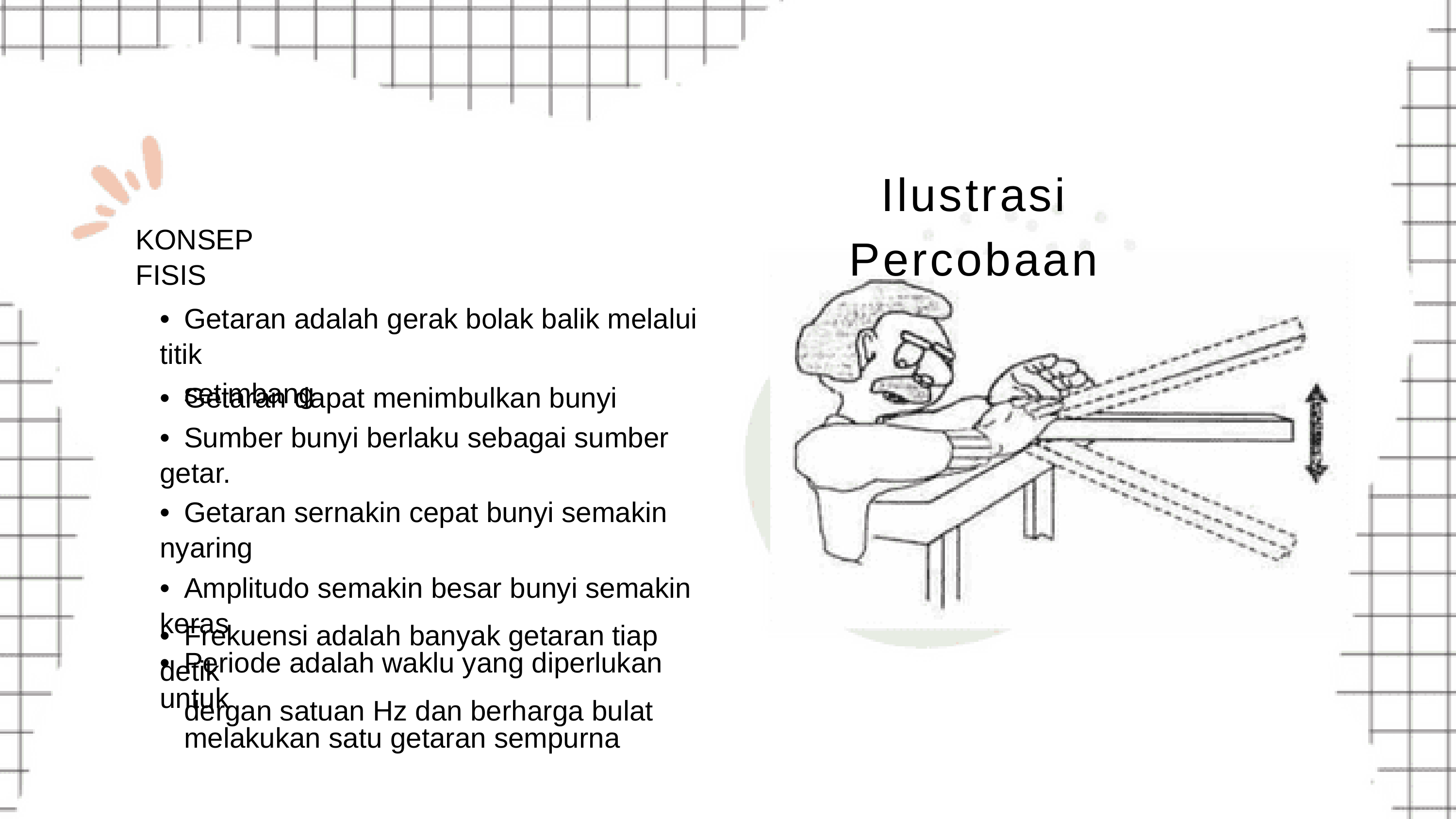

Ilustrasi
KONSEP FISIS
Percobaan
• Getaran adalah gerak bolak balik melalui titik
setimbang
• Getaran dapat menimbulkan bunyi
• Sumber bunyi berlaku sebagai sumber getar.
• Getaran sernakin cepat bunyi semakin nyaring
• Amplitudo semakin besar bunyi semakin keras
• Periode adalah waklu yang diperlukan untuk
melakukan satu getaran sempurna
• Frekuensi adalah banyak getaran tiap detik
dergan satuan Hz dan berharga bulat